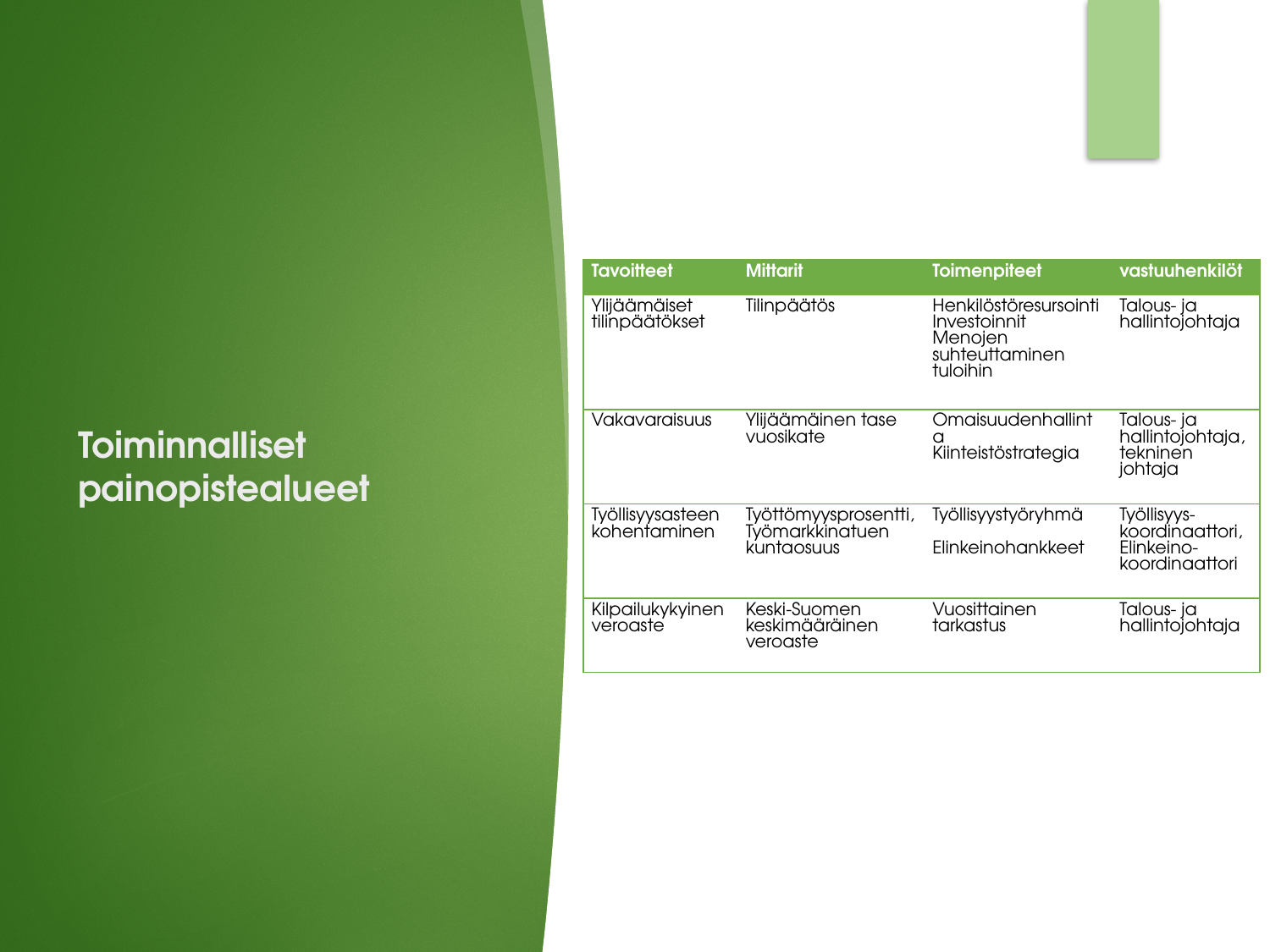

| Tavoitteet | Mittarit | Toimenpiteet | vastuuhenkilöt |
| --- | --- | --- | --- |
| Ylijäämäiset tilinpäätökset | Tilinpäätös | Henkilöstöresursointi Investoinnit Menojen suhteuttaminen tuloihin | Talous- ja hallintojohtaja |
| Vakavaraisuus | Ylijäämäinen tase vuosikate | Omaisuudenhallinta Kiinteistöstrategia | Talous- ja hallintojohtaja, tekninen johtaja |
| Työllisyysasteen kohentaminen | Työttömyysprosentti, Työmarkkinatuen kuntaosuus | Työllisyystyöryhmä Elinkeinohankkeet | Työllisyys-koordinaattori, Elinkeino-koordinaattori |
| Kilpailukykyinen veroaste | Keski-Suomen keskimääräinen veroaste | Vuosittainen tarkastus | Talous- ja hallintojohtaja |
# Toiminnalliset painopistealueet